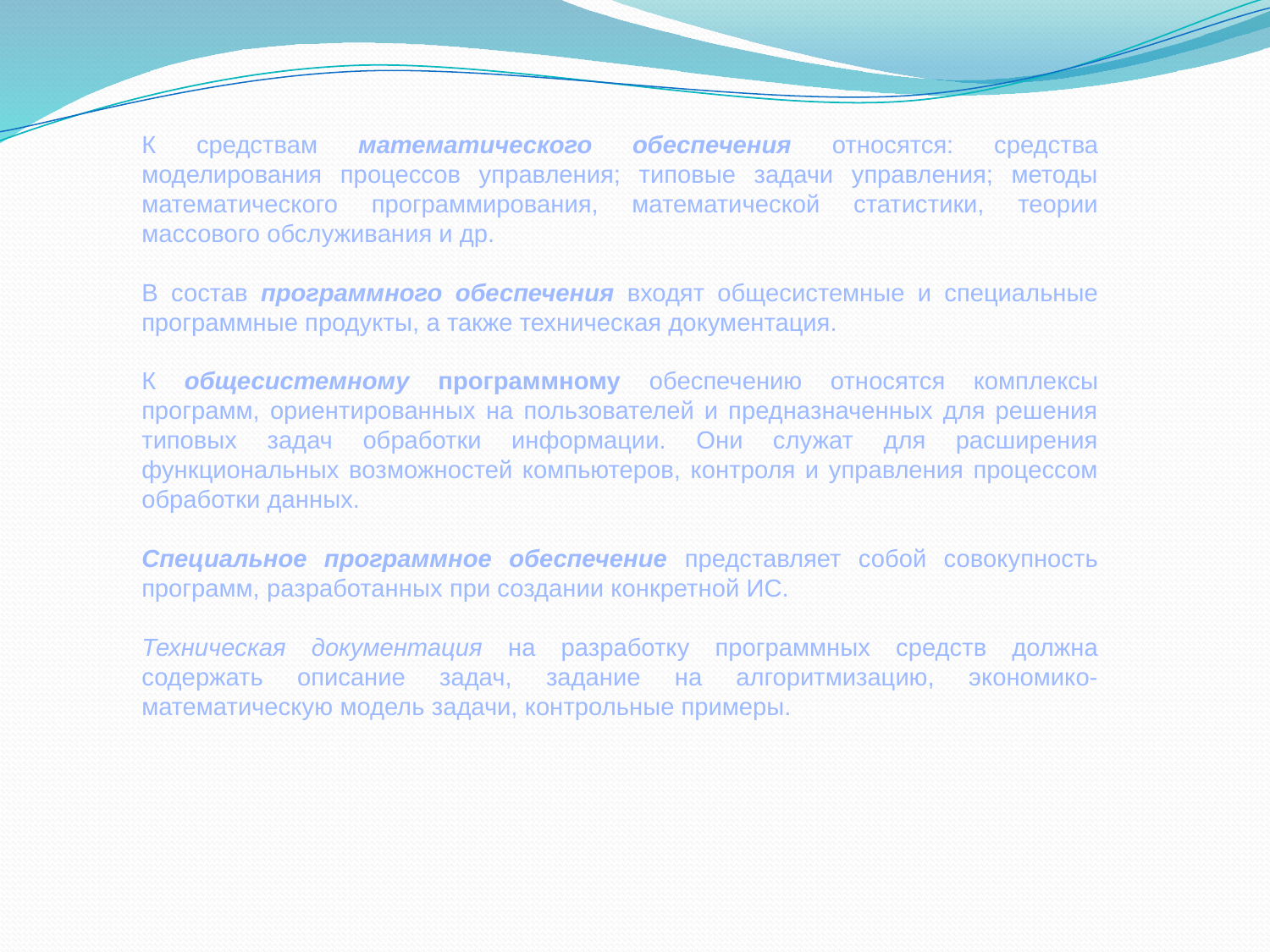

К средствам математического обеспечения относятся: средства моделирования процессов управления; типовые задачи управления; методы математического программирования, математической статистики, теории массового обслуживания и др.

В состав программного обеспечения входят общесистемные и специальные программные продукты, а также техническая документация.

К общесистемному программному обеспечению относятся комплексы программ, ориентированных на пользователей и предназначенных для решения типовых задач обработки информации. Они служат для расширения функциональных воз­можностей компьютеров, контроля и управления процессом обработки данных.

Специальное программное обеспечение представляет собой совокупность программ, разработанных при создании конкретной ИС.

Техническая документация на разработку программных средств должна содержать описание задач, задание на алгоритмизацию, экономико-математическую модель задачи, контрольные примеры.